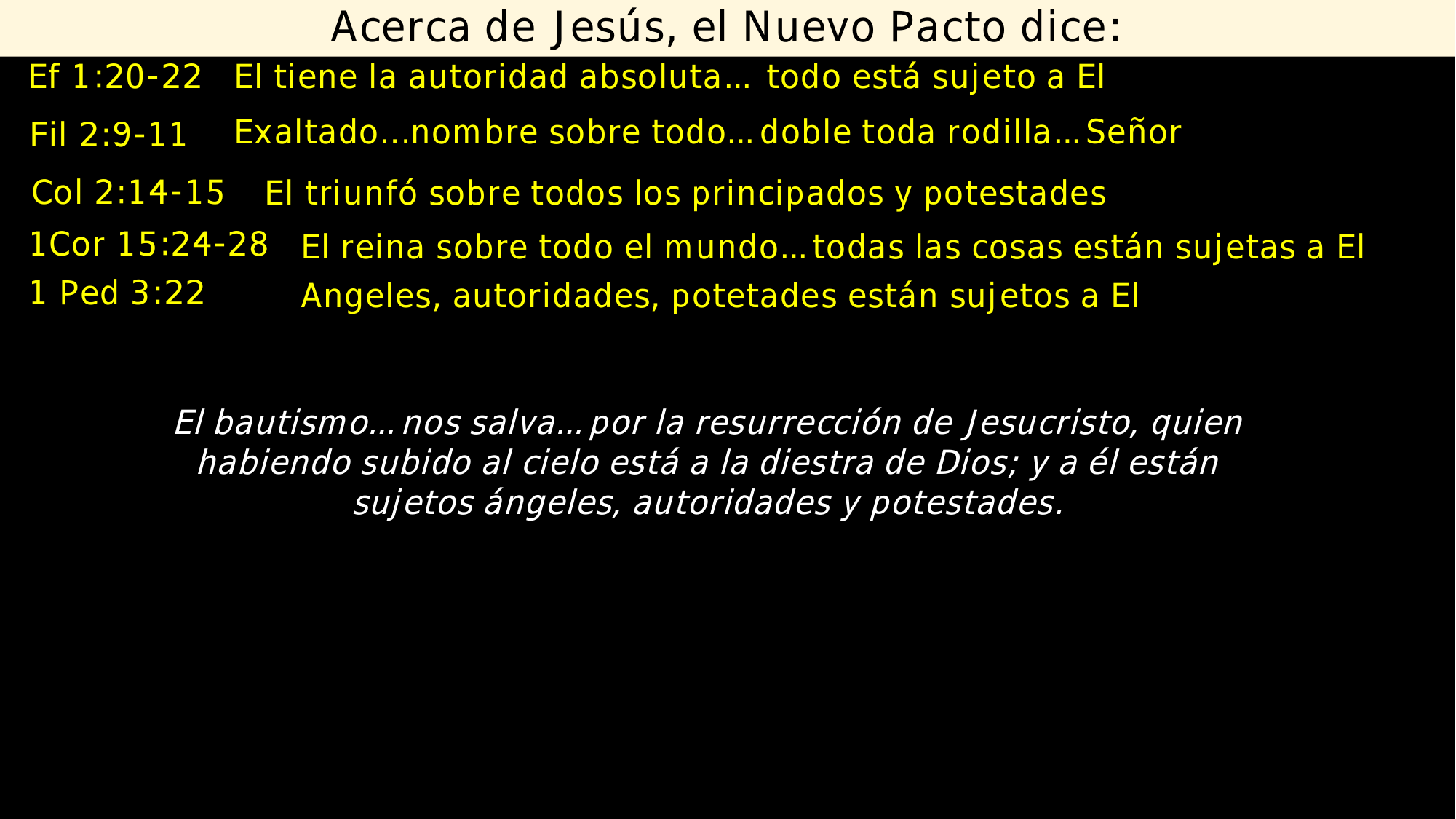

Acerca de Jesús, el Nuevo Pacto dice:
Ef 1:20-22
El tiene la autoridad absoluta… todo está sujeto a El
Exaltado...nombre sobre todo…doble toda rodilla…Señor
Fil 2:9-11
Col 2:14-15
El triunfó sobre todos los principados y potestades
1Cor 15:24-28
El reina sobre todo el mundo…todas las cosas están sujetas a El
1 Ped 3:22
Angeles, autoridades, potetades están sujetos a El
El bautismo…nos salva…por la resurrección de Jesucristo, quien habiendo subido al cielo está a la diestra de Dios; y a él están sujetos ángeles, autoridades y potestades.